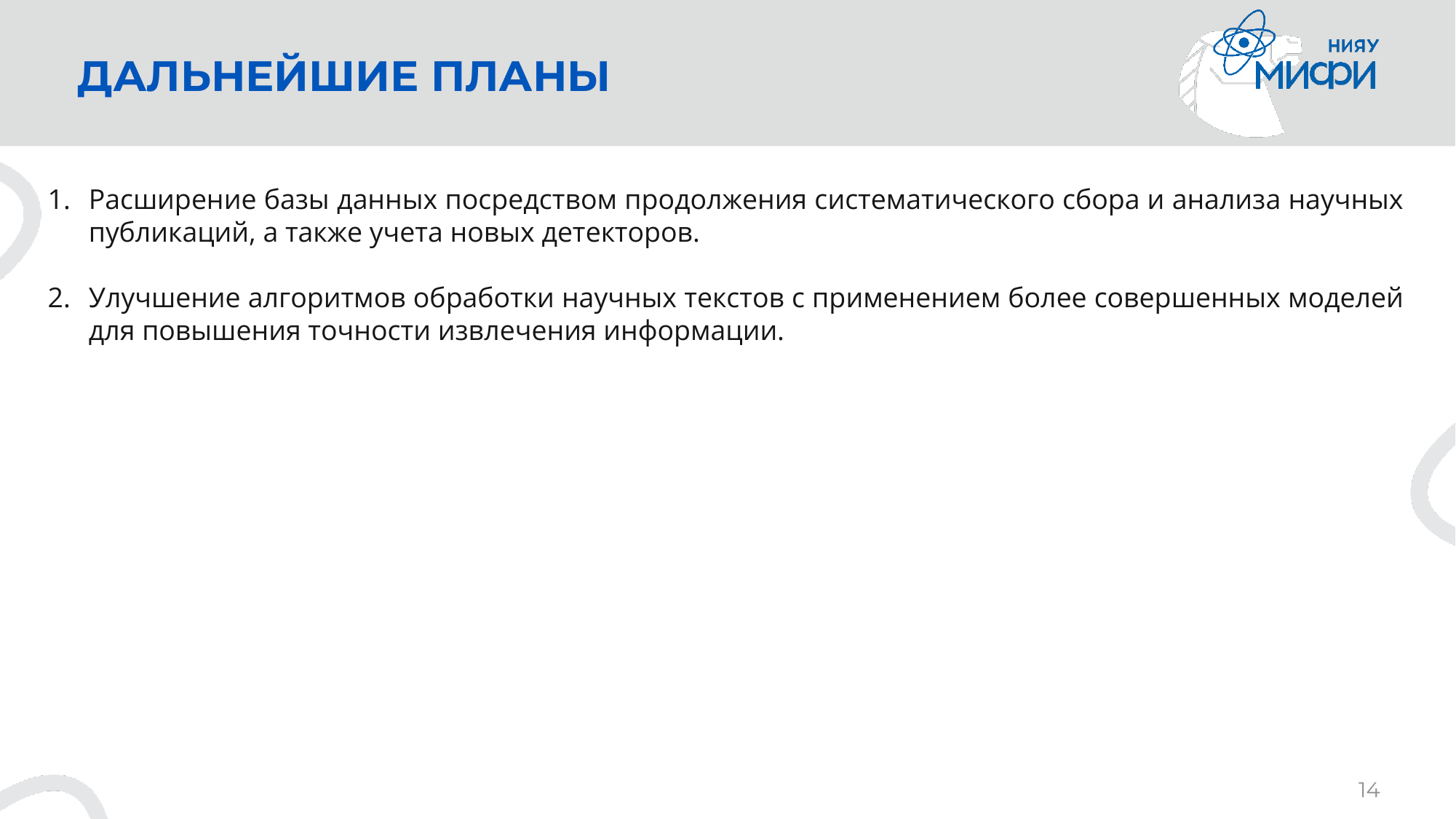

# ДАЛЬНЕЙШИЕ ПЛАНЫ

Расширение базы данных посредством продолжения систематического сбора и анализа научных публикаций, а также учета новых детекторов.

Улучшение алгоритмов обработки научных текстов с применением более совершенных моделей для повышения точности извлечения информации.